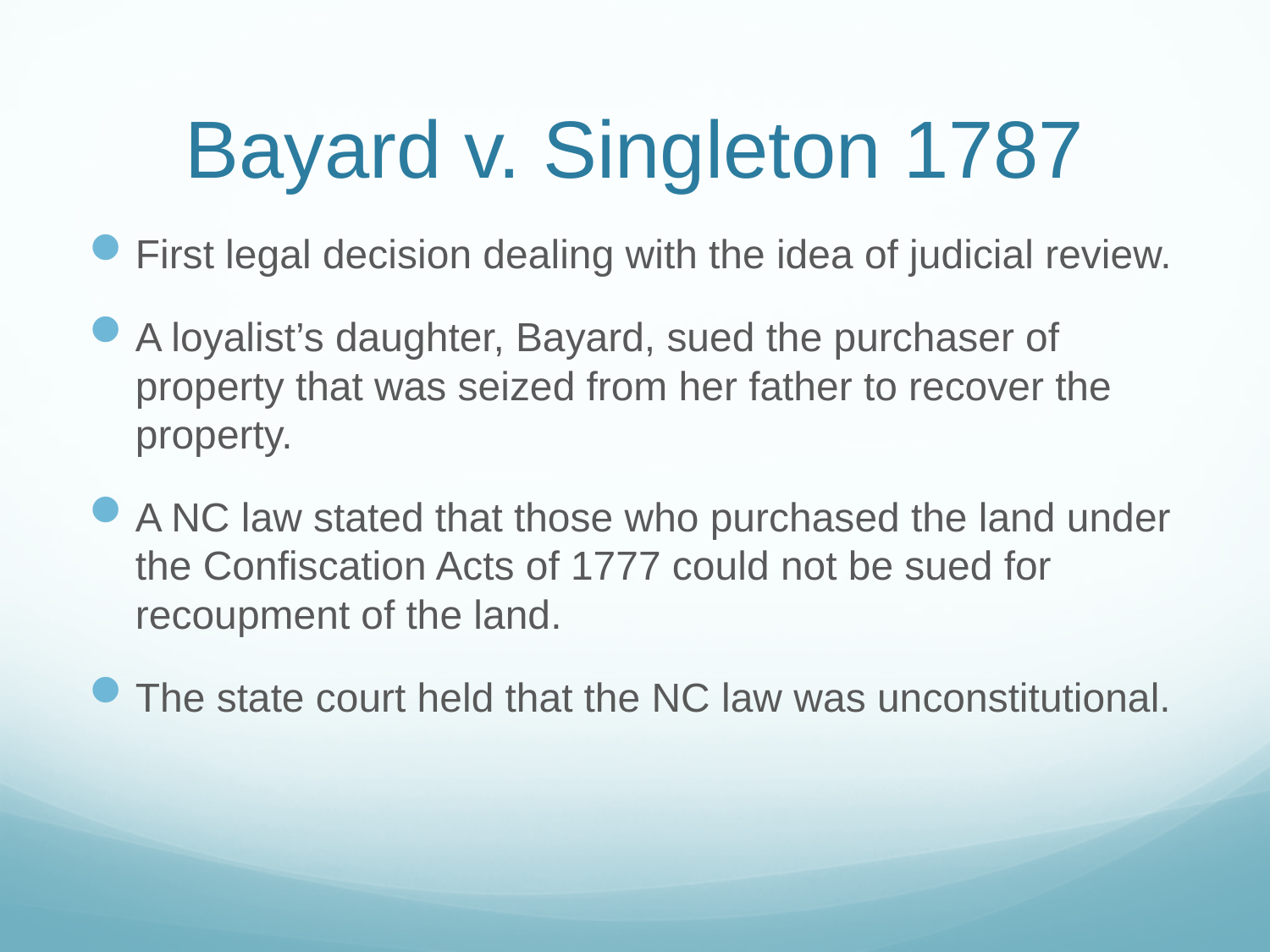

# Bayard v. Singleton 1787
First legal decision dealing with the idea of judicial review.
A loyalist’s daughter, Bayard, sued the purchaser of property that was seized from her father to recover the property.
A NC law stated that those who purchased the land under the Confiscation Acts of 1777 could not be sued for recoupment of the land.
The state court held that the NC law was unconstitutional.